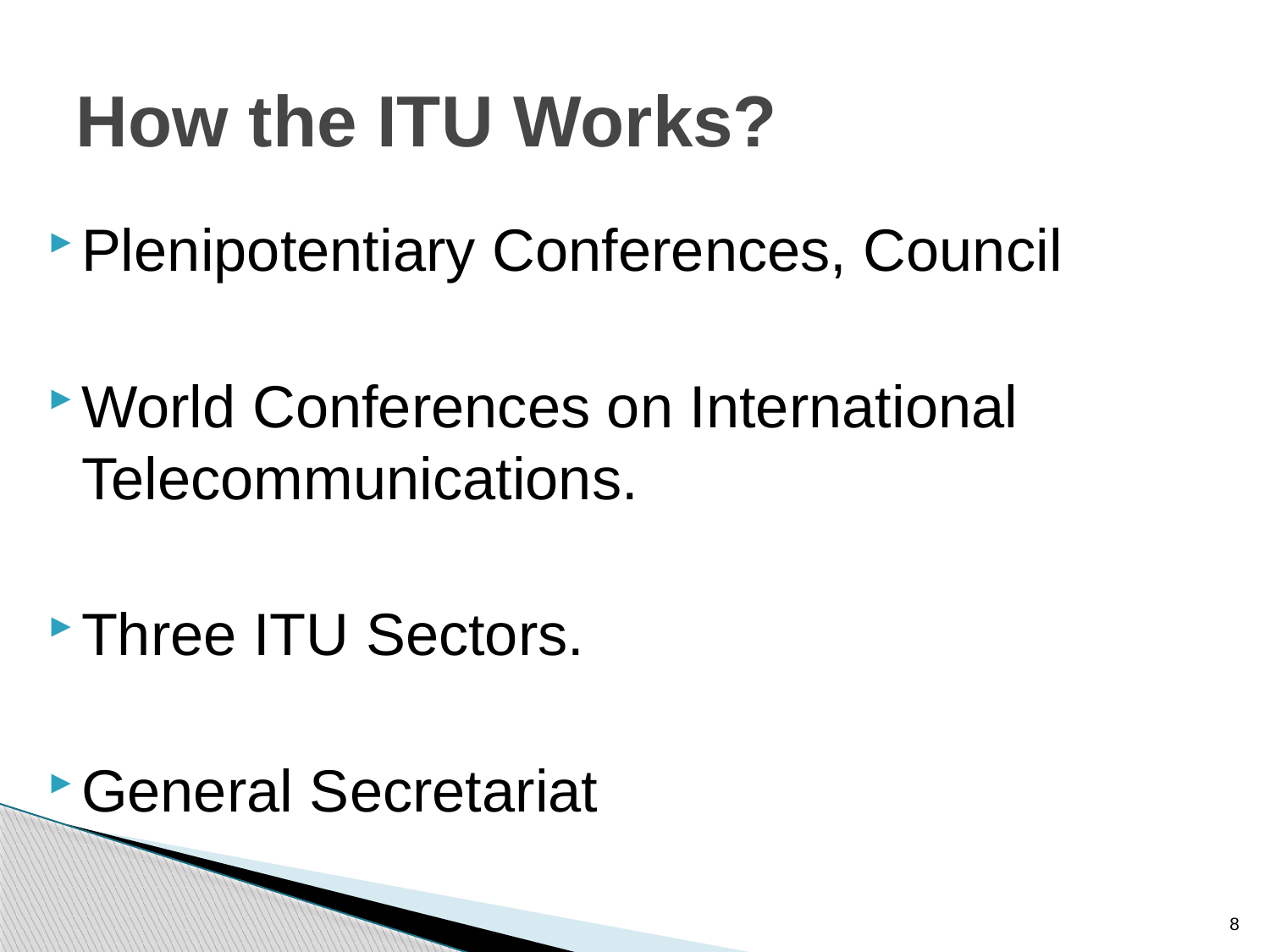

# How the ITU Works?
Plenipotentiary Conferences, Council

World Conferences on International Telecommunications.

Three ITU Sectors.

General Secretariat
8